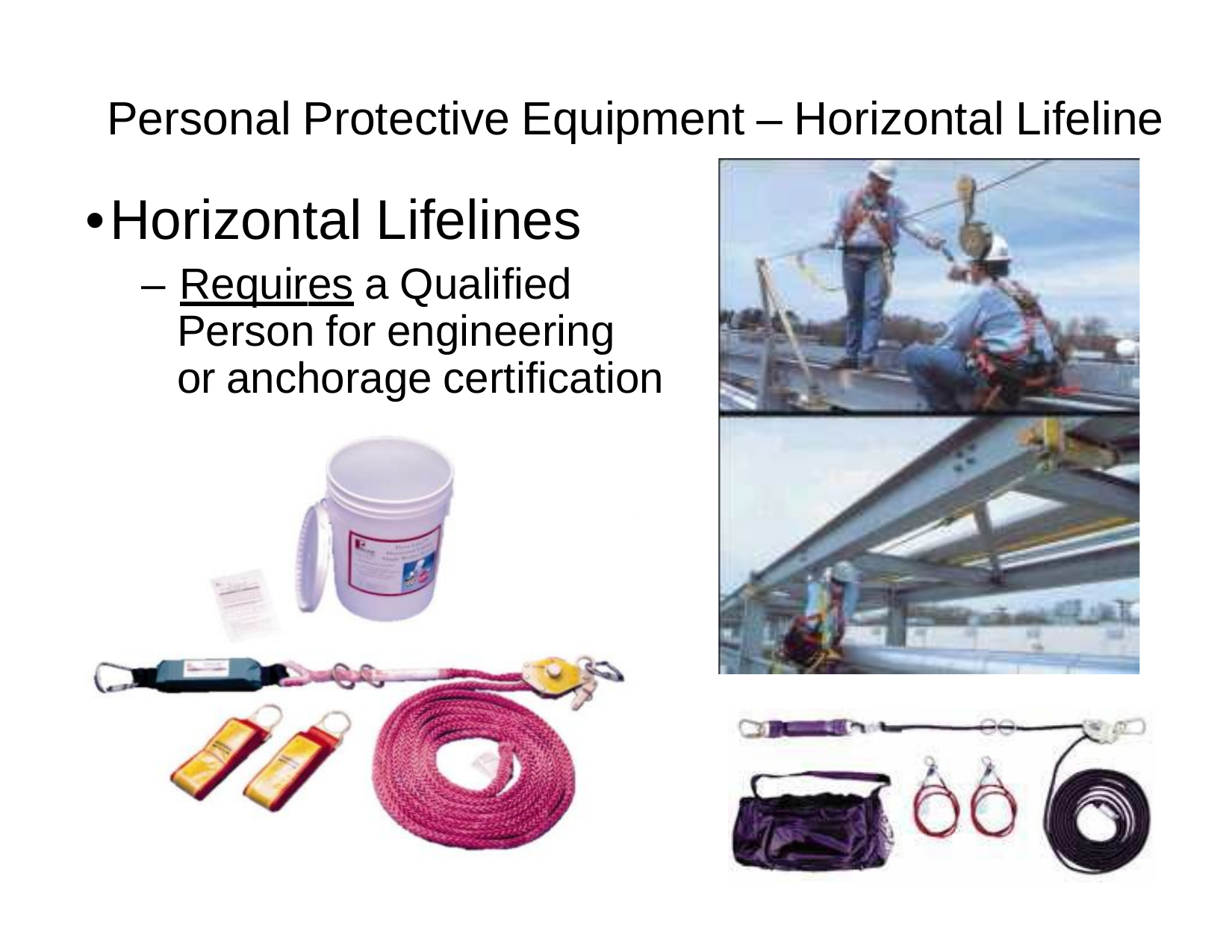

# Personal Protective Equipment – Horizontal Lifeline

•Horizontal Lifelines

– Requires a Qualified Person for engineering or anchorage certification